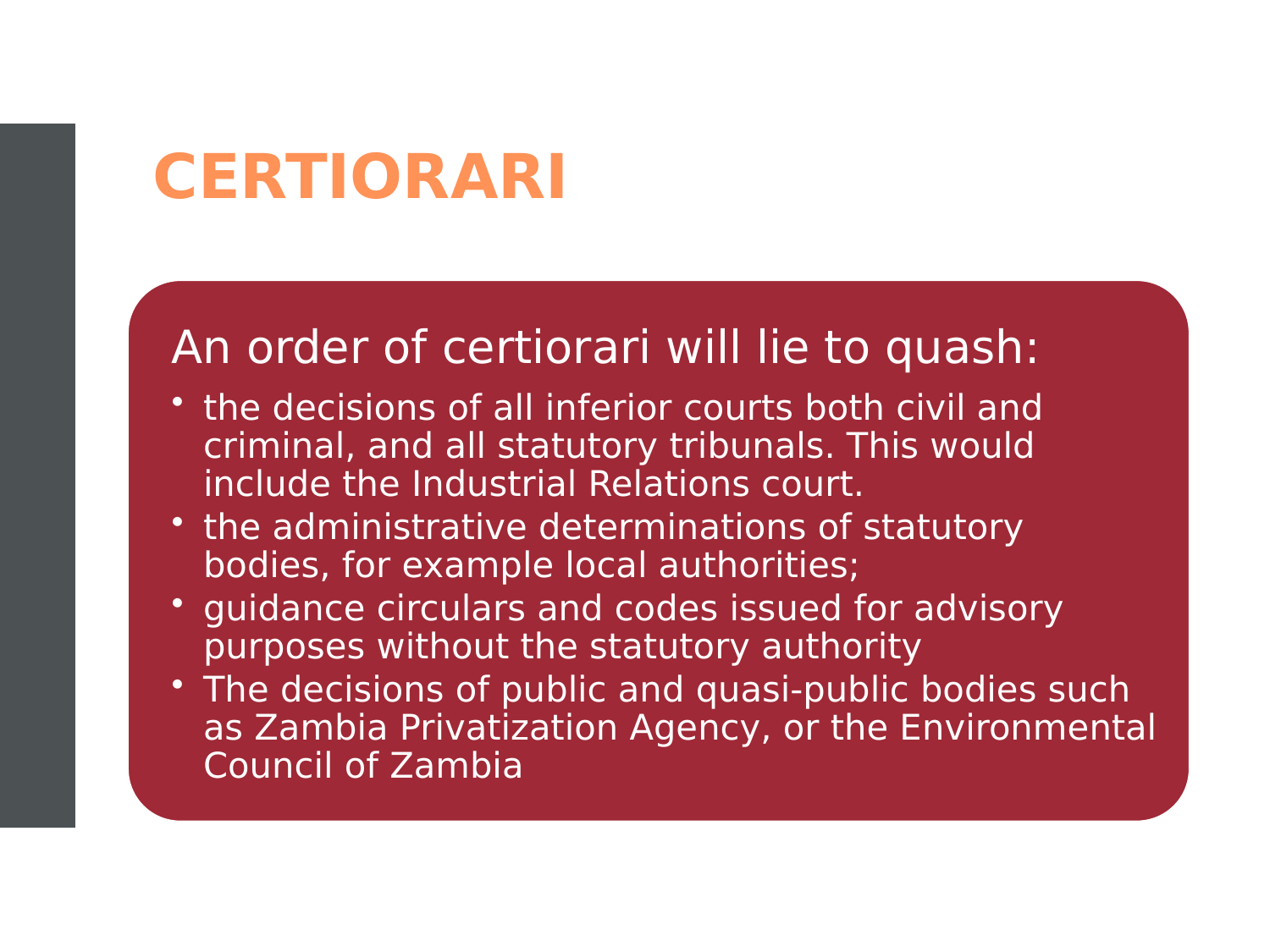

# CERTIORARI

An order of certiorari will lie to quash:
the decisions of all inferior courts both civil and criminal, and all statutory tribunals. This would include the Industrial Relations court.
the administrative determinations of statutory bodies, for example local authorities;
guidance circulars and codes issued for advisory purposes without the statutory authority
The decisions of public and quasi-public bodies such as Zambia Privatization Agency, or the Environmental Council of Zambia